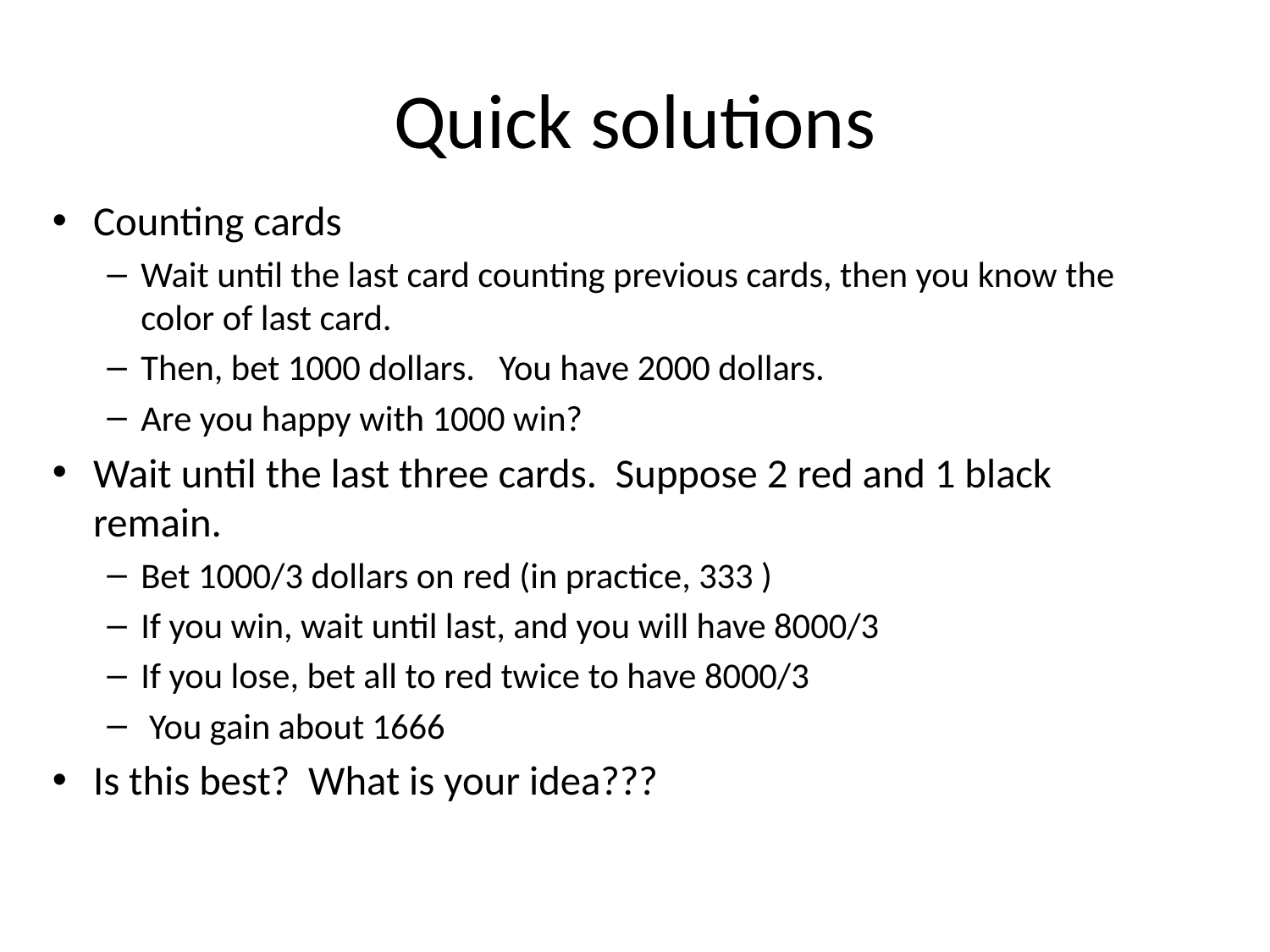

# Quick solutions
Counting cards
Wait until the last card counting previous cards, then you know the color of last card.
Then, bet 1000 dollars.   You have 2000 dollars.
Are you happy with 1000 win?
Wait until the last three cards.  Suppose 2 red and 1 black remain.
Bet 1000/3 dollars on red (in practice, 333 )
If you win, wait until last, and you will have 8000/3
If you lose, bet all to red twice to have 8000/3
 You gain about 1666
Is this best?  What is your idea???